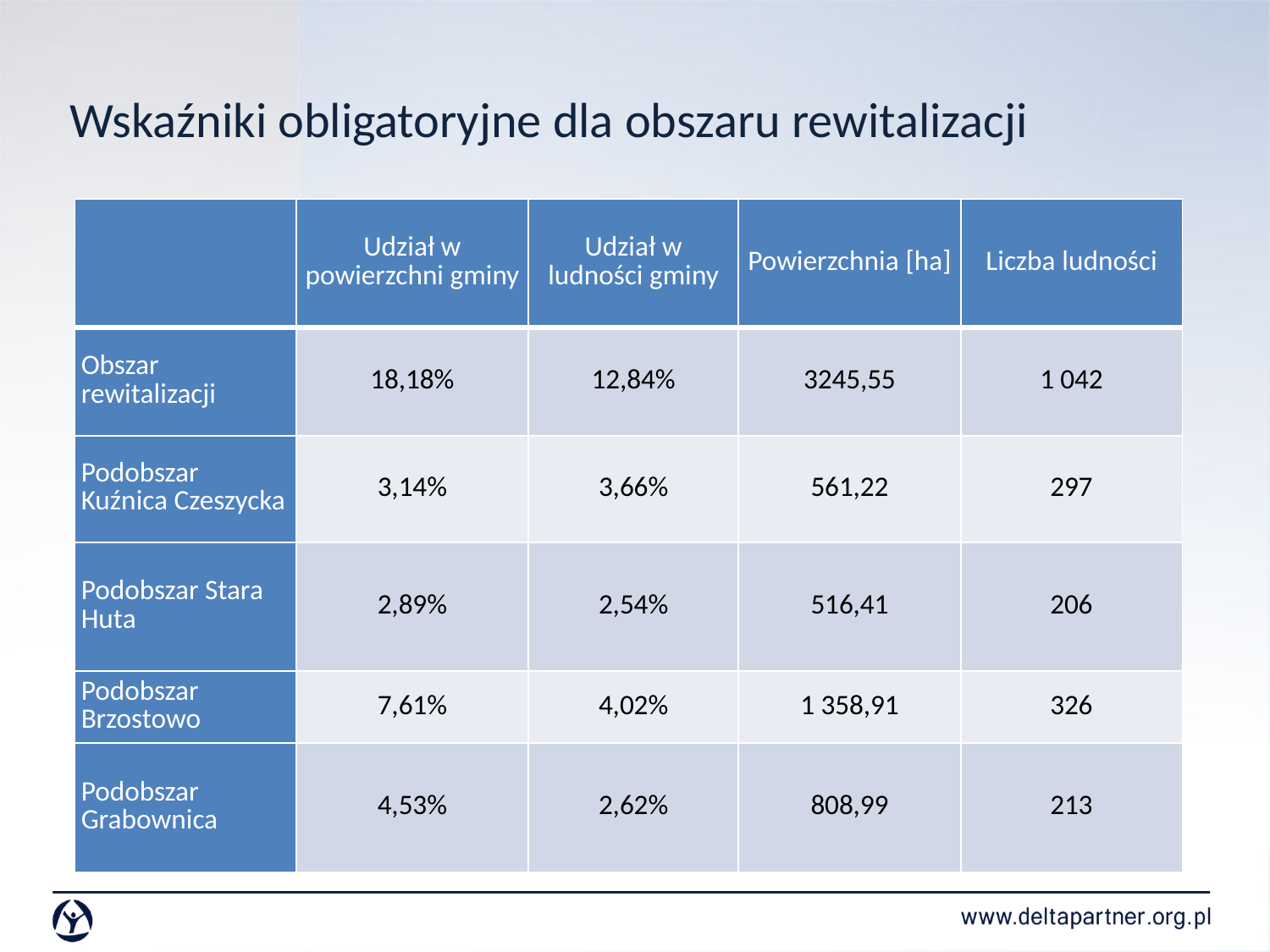

# Wskaźniki obligatoryjne dla obszaru rewitalizacji
|  | Udział w powierzchni gminy | Udział w ludności gminy | Powierzchnia [ha] | Liczba ludności |
| --- | --- | --- | --- | --- |
| Obszar rewitalizacji | 18,18% | 12,84% | 3245,55 | 1 042 |
| Podobszar Kuźnica Czeszycka | 3,14% | 3,66% | 561,22 | 297 |
| Podobszar Stara Huta | 2,89% | 2,54% | 516,41 | 206 |
| Podobszar Brzostowo | 7,61% | 4,02% | 1 358,91 | 326 |
| Podobszar Grabownica | 4,53% | 2,62% | 808,99 | 213 |